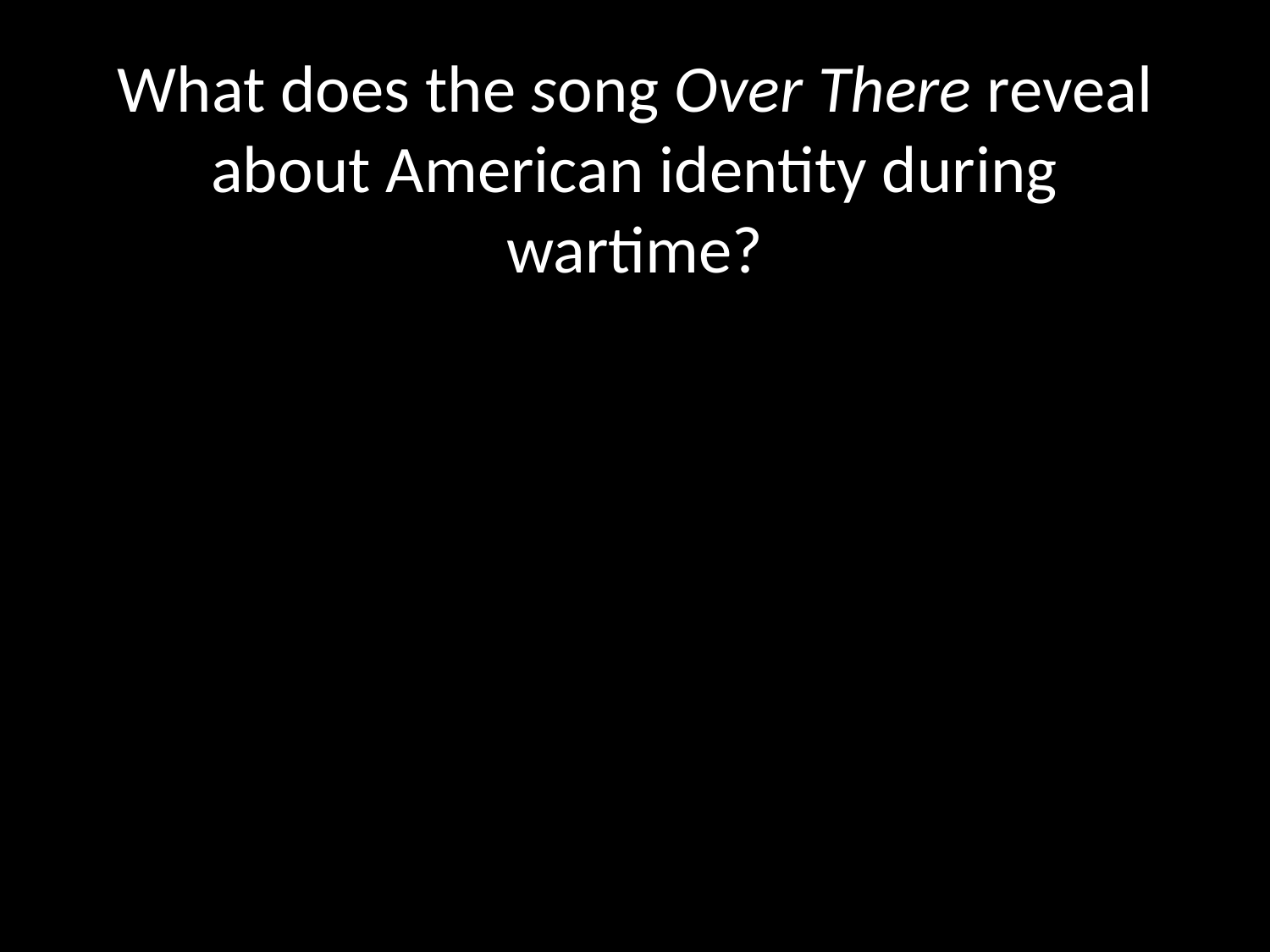

# What does the song Over There reveal about American identity during wartime?